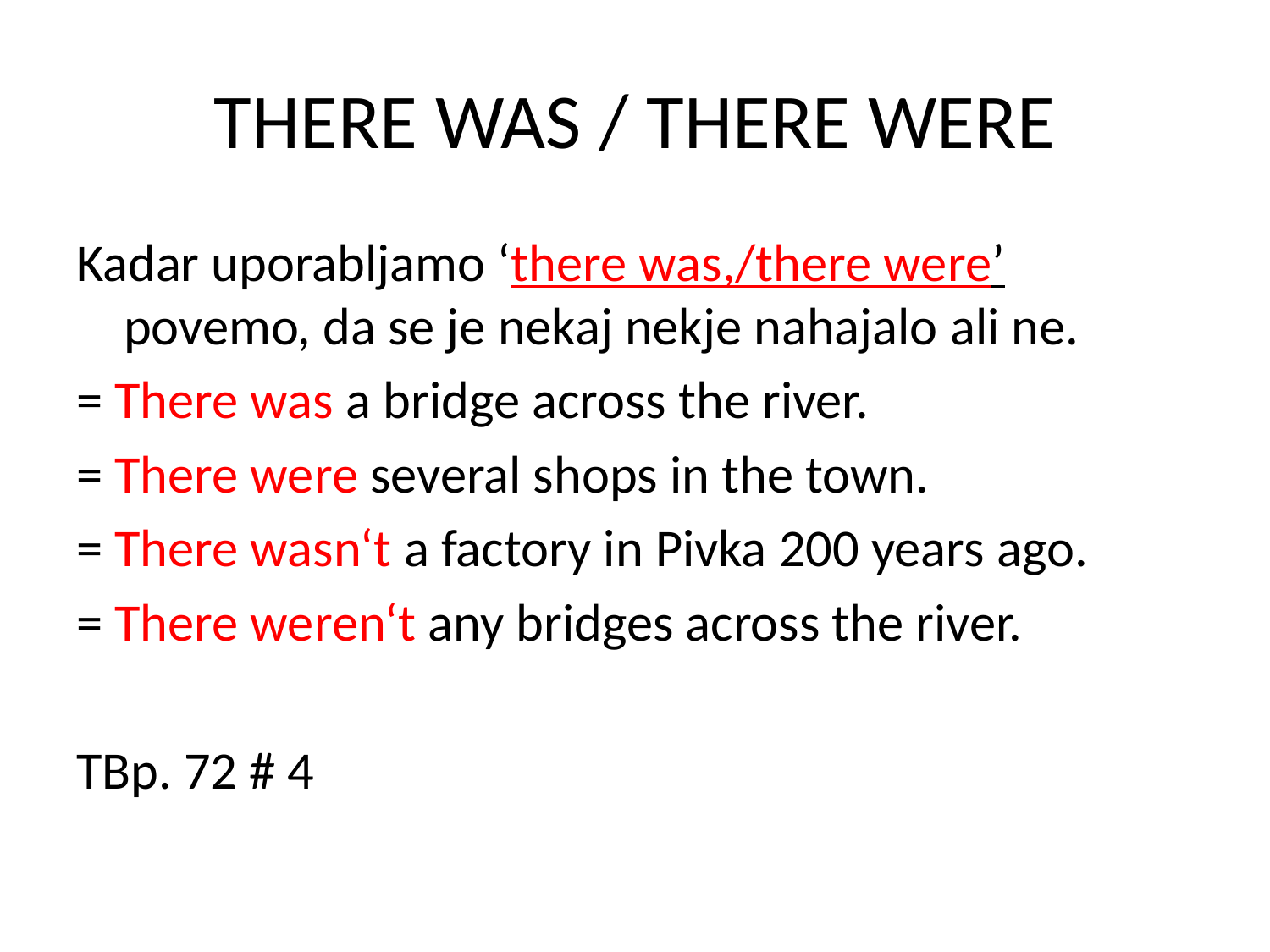

# THERE WAS / THERE WERE
Kadar uporabljamo ‘there was,/there were’ povemo, da se je nekaj nekje nahajalo ali ne.
= There was a bridge across the river.
= There were several shops in the town.
= There wasn‘t a factory in Pivka 200 years ago.
= There weren‘t any bridges across the river.

TBp. 72 # 4